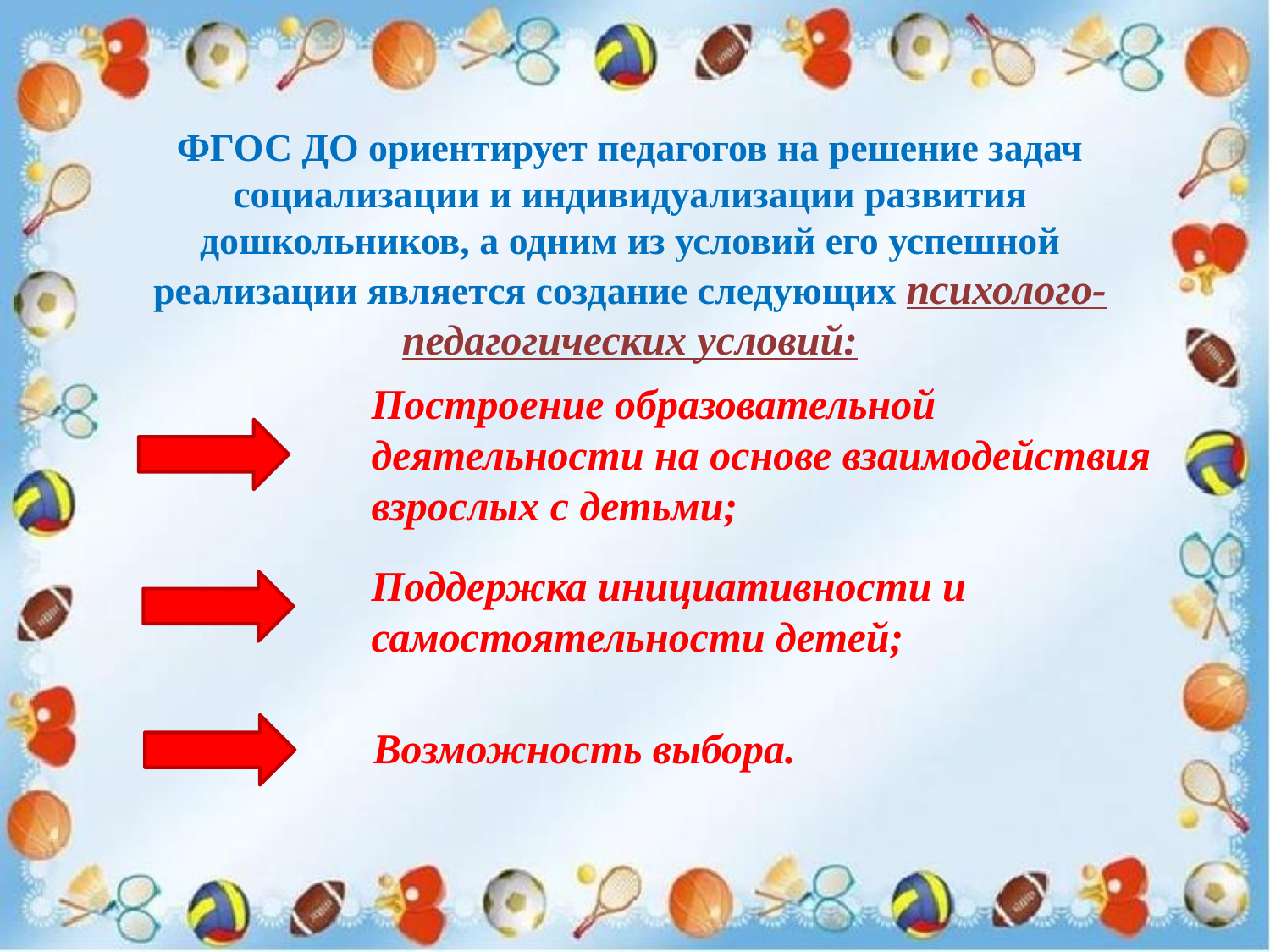

ФГОС ДО ориентирует педагогов на решение задач социализации и индивидуализации развития дошкольников, а одним из условий его успешной реализации является создание следующих психолого-педагогических условий:
Построение образовательной деятельности на основе взаимодействия взрослых с детьми;

Поддержка инициативности и самостоятельности детей;

Возможность выбора.